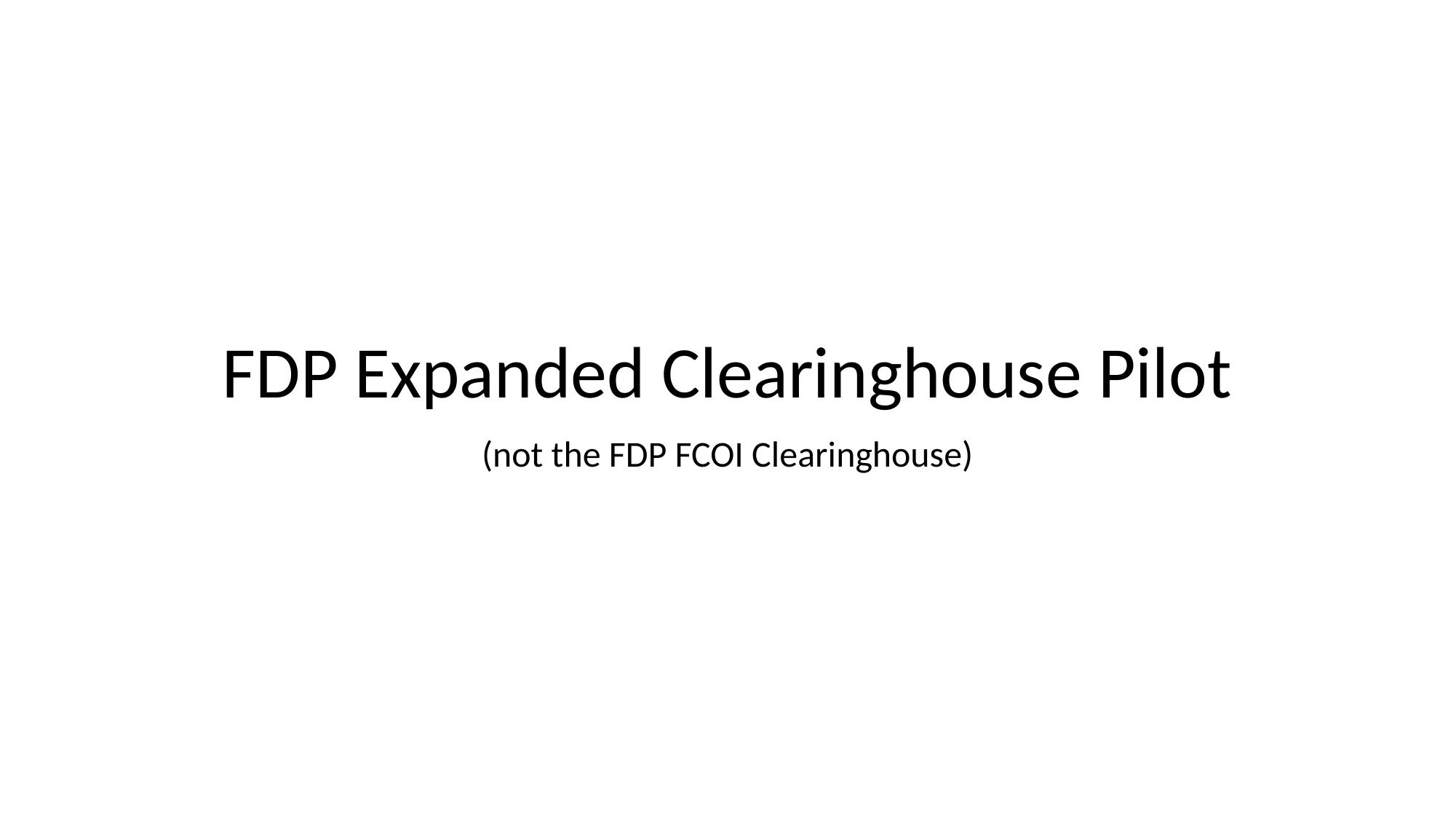

# FDP Expanded Clearinghouse Pilot
(not the FDP FCOI Clearinghouse)